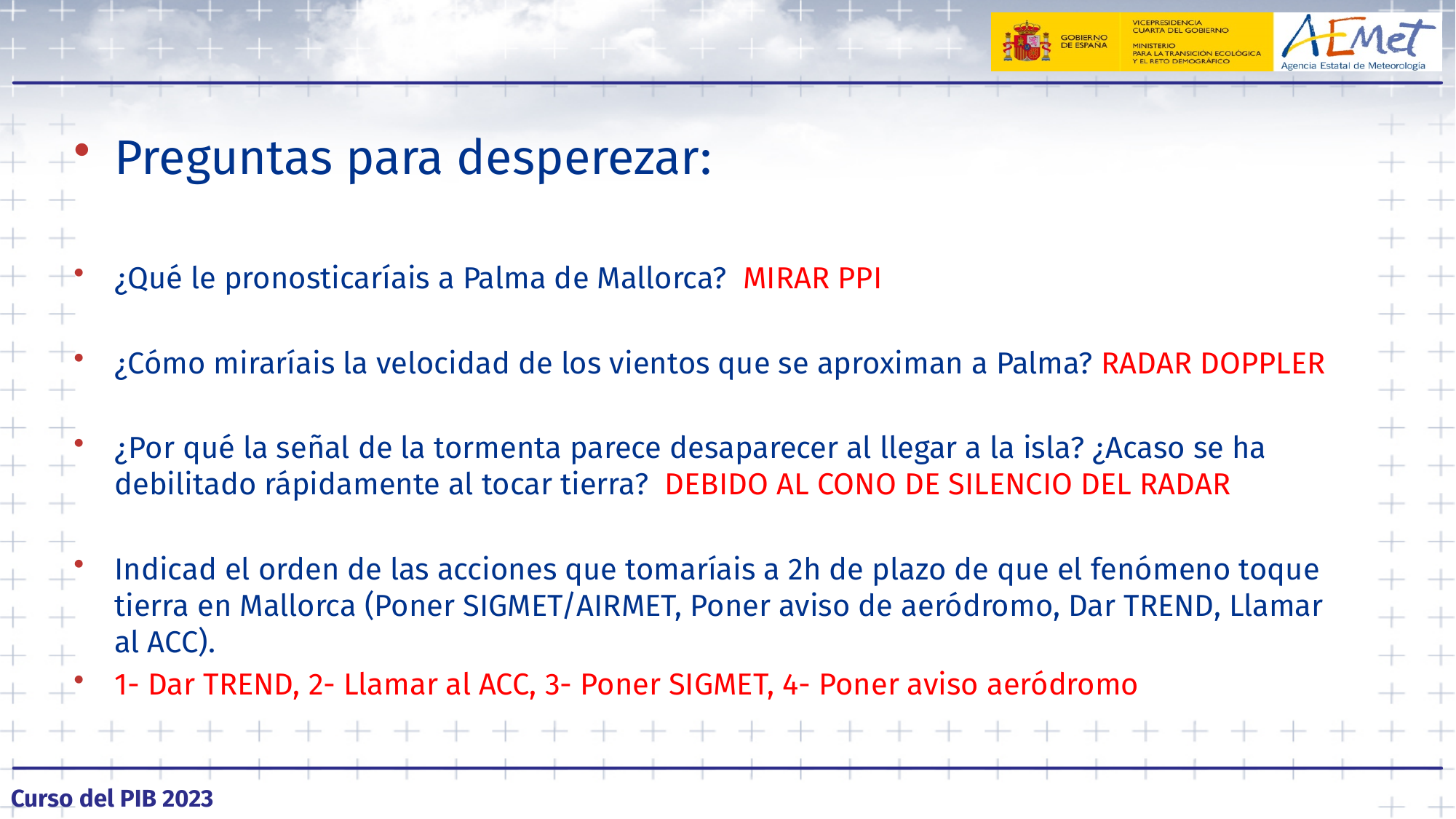

#
Preguntas para desperezar:

¿Qué le pronosticaríais a Palma de Mallorca?  MIRAR PPI

¿Cómo miraríais la velocidad de los vientos que se aproximan a Palma? RADAR DOPPLER

¿Por qué la señal de la tormenta parece desaparecer al llegar a la isla? ¿Acaso se ha debilitado rápidamente al tocar tierra?  DEBIDO AL CONO DE SILENCIO DEL RADAR

Indicad el orden de las acciones que tomaríais a 2h de plazo de que el fenómeno toque tierra en Mallorca (Poner SIGMET/AIRMET, Poner aviso de aeródromo, Dar TREND, Llamar al ACC).
1- Dar TREND, 2- Llamar al ACC, 3- Poner SIGMET, 4- Poner aviso aeródromo